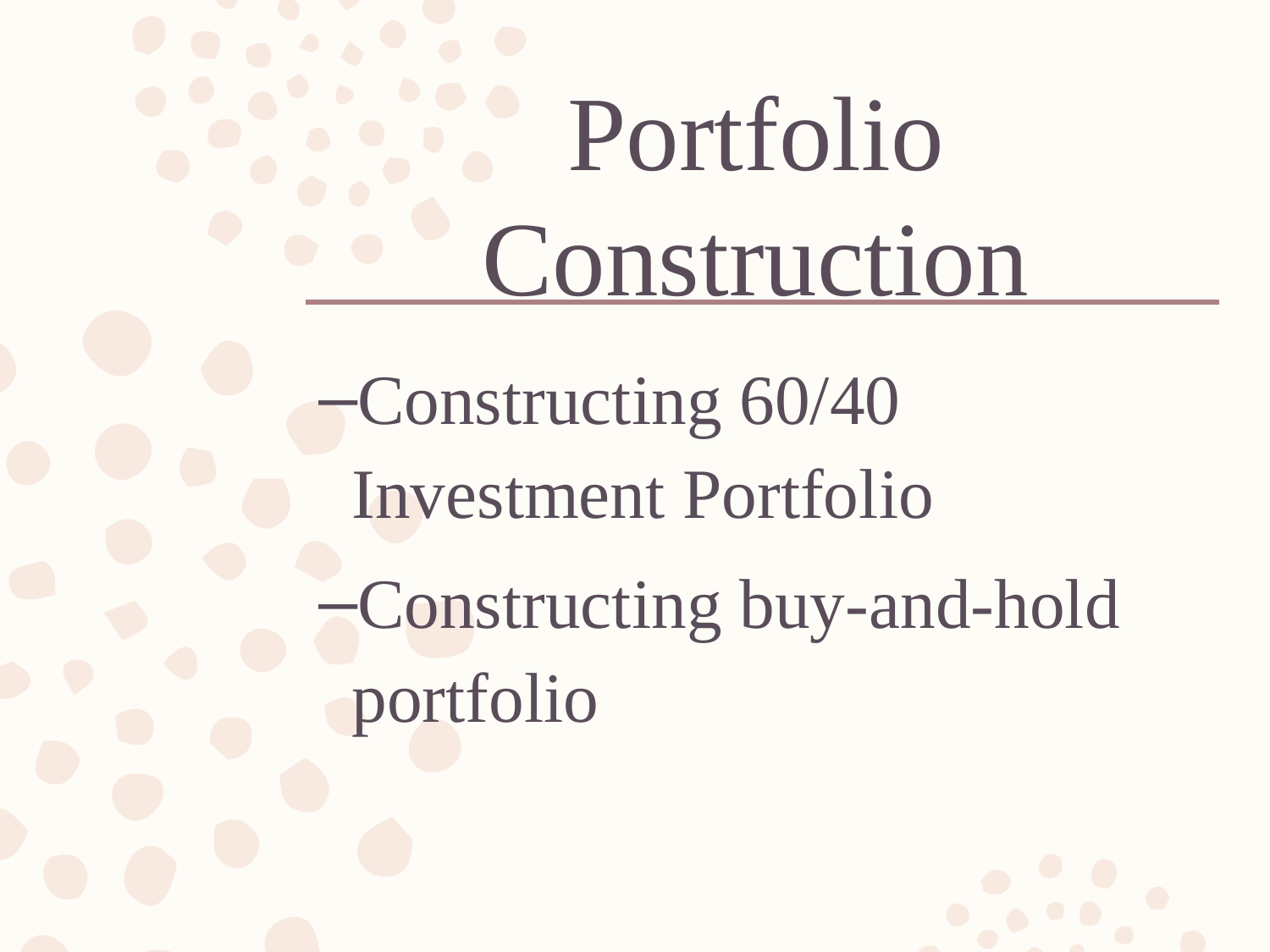

# Portfolio Construction
Constructing 60/40 Investment Portfolio
Constructing buy-and-hold portfolio